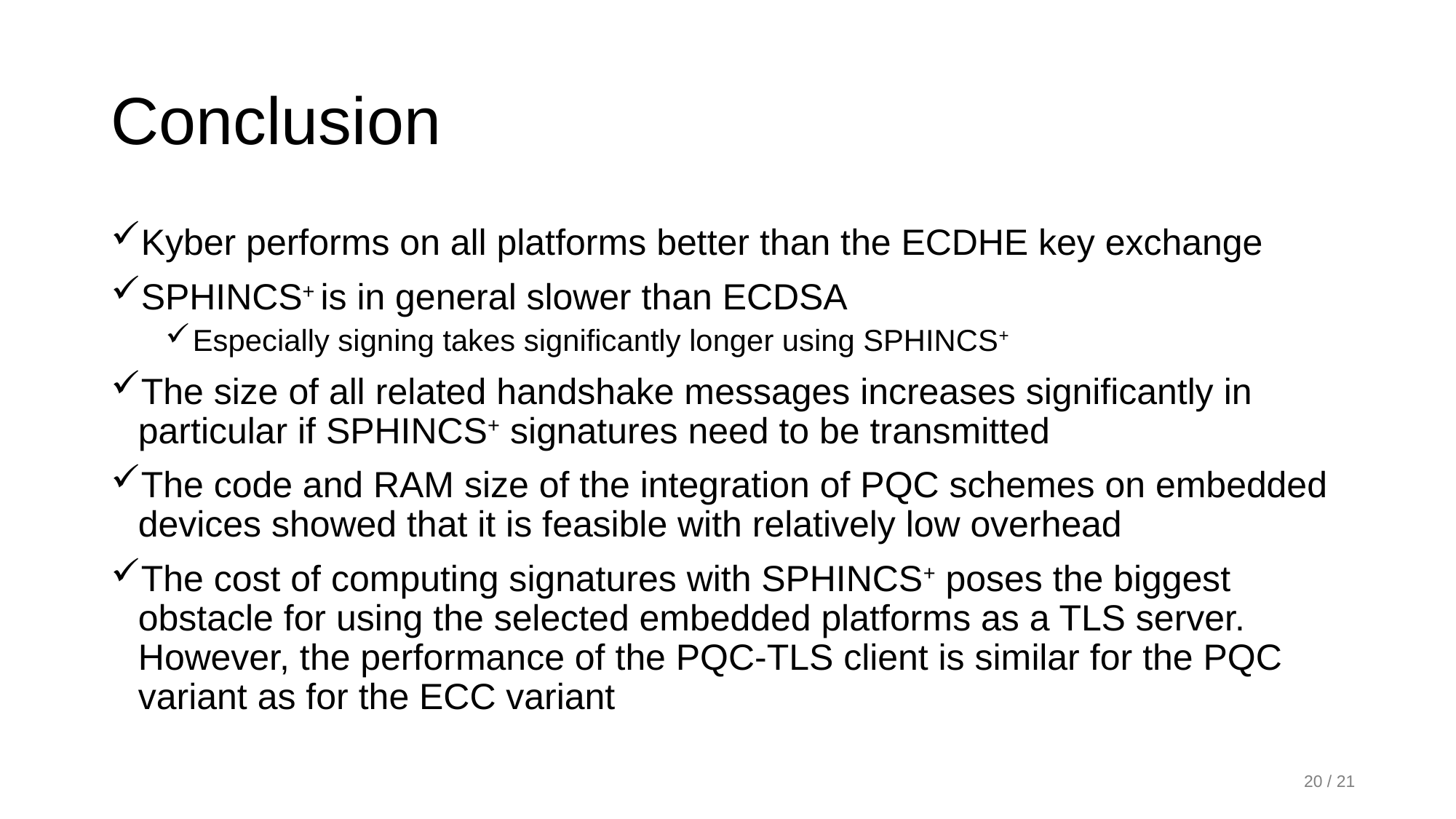

# Conclusion
Kyber performs on all platforms better than the ECDHE key exchange
SPHINCS+ is in general slower than ECDSA
Especially signing takes significantly longer using SPHINCS+
The size of all related handshake messages increases significantly in particular if SPHINCS+ signatures need to be transmitted
The code and RAM size of the integration of PQC schemes on embedded devices showed that it is feasible with relatively low overhead
The cost of computing signatures with SPHINCS+ poses the biggest obstacle for using the selected embedded platforms as a TLS server. However, the performance of the PQC-TLS client is similar for the PQC variant as for the ECC variant